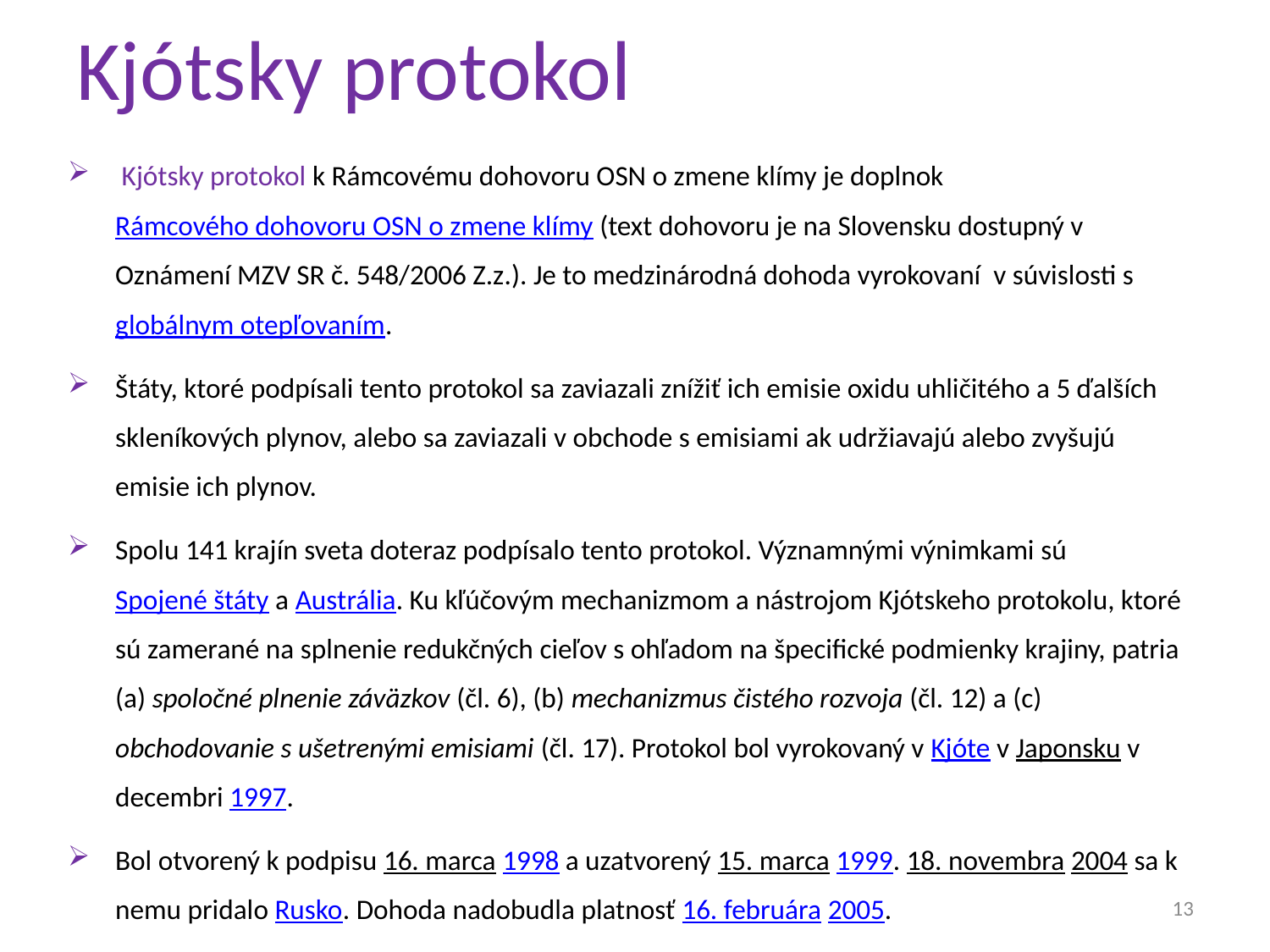

# Kjótsky protokol
 Kjótsky protokol k Rámcovému dohovoru OSN o zmene klímy je doplnok Rámcového dohovoru OSN o zmene klímy (text dohovoru je na Slovensku dostupný v Oznámení MZV SR č. 548/2006 Z.z.). Je to medzinárodná dohoda vyrokovaní  v súvislosti s globálnym otepľovaním.
Štáty, ktoré podpísali tento protokol sa zaviazali znížiť ich emisie oxidu uhličitého a 5 ďalších skleníkových plynov, alebo sa zaviazali v obchode s emisiami ak udržiavajú alebo zvyšujú emisie ich plynov.
Spolu 141 krajín sveta doteraz podpísalo tento protokol. Významnými výnimkami sú Spojené štáty a Austrália. Ku kľúčovým mechanizmom a nástrojom Kjótskeho protokolu, ktoré sú zamerané na splnenie redukčných cieľov s ohľadom na špecifické podmienky krajiny, patria (a) spoločné plnenie záväzkov (čl. 6), (b) mechanizmus čistého rozvoja (čl. 12) a (c) obchodovanie s ušetrenými emisiami (čl. 17). Protokol bol vyrokovaný v Kjóte v Japonsku v decembri 1997.
Bol otvorený k podpisu 16. marca 1998 a uzatvorený 15. marca 1999. 18. novembra 2004 sa k nemu pridalo Rusko. Dohoda nadobudla platnosť 16. februára 2005.

13